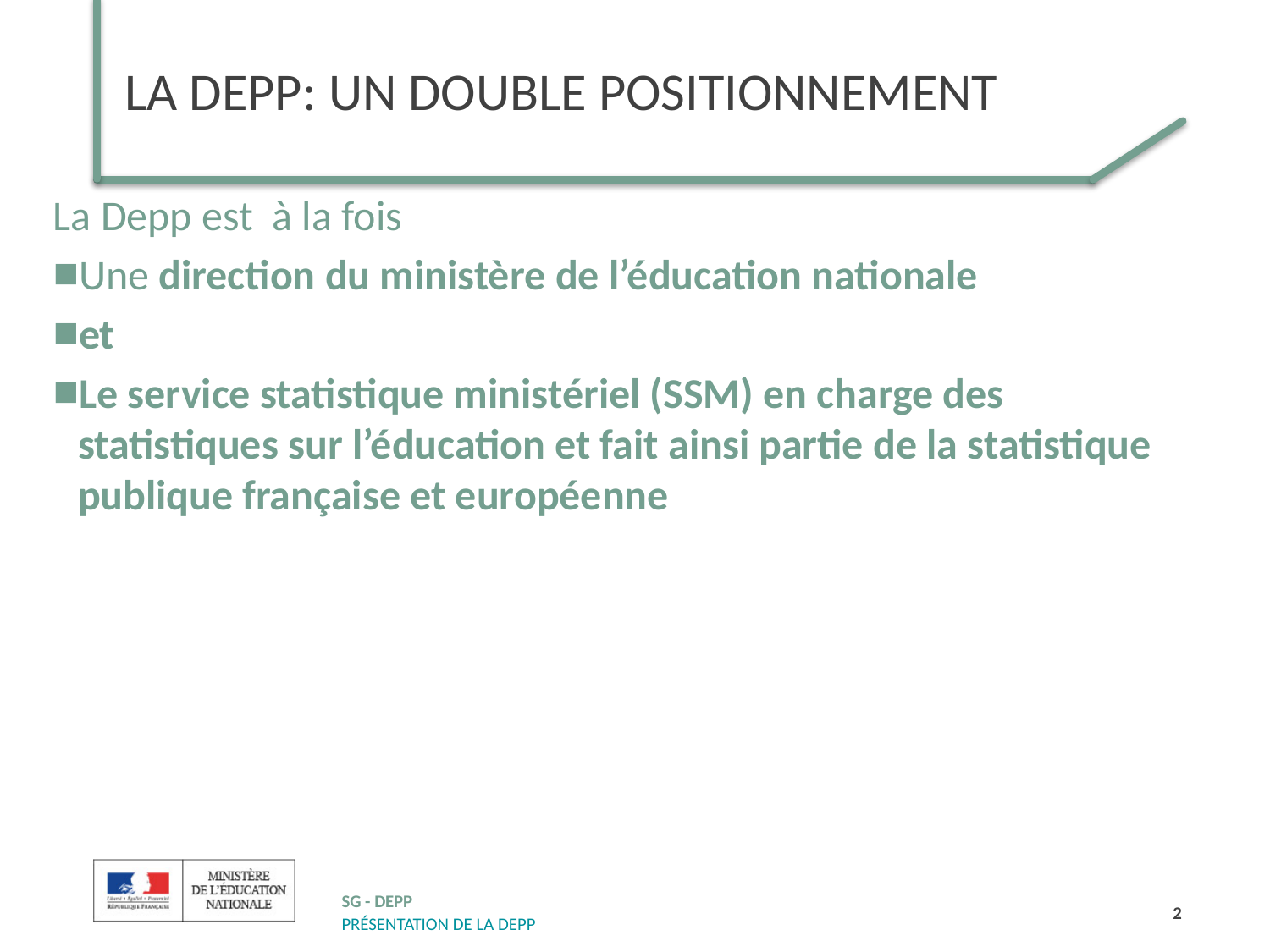

# La depp: un double positionnement
La Depp est  à la fois
Une direction du ministère de l’éducation nationale
et
Le service statistique ministériel (SSM) en charge des statistiques sur l’éducation et fait ainsi partie de la statistique publique française et européenne
2